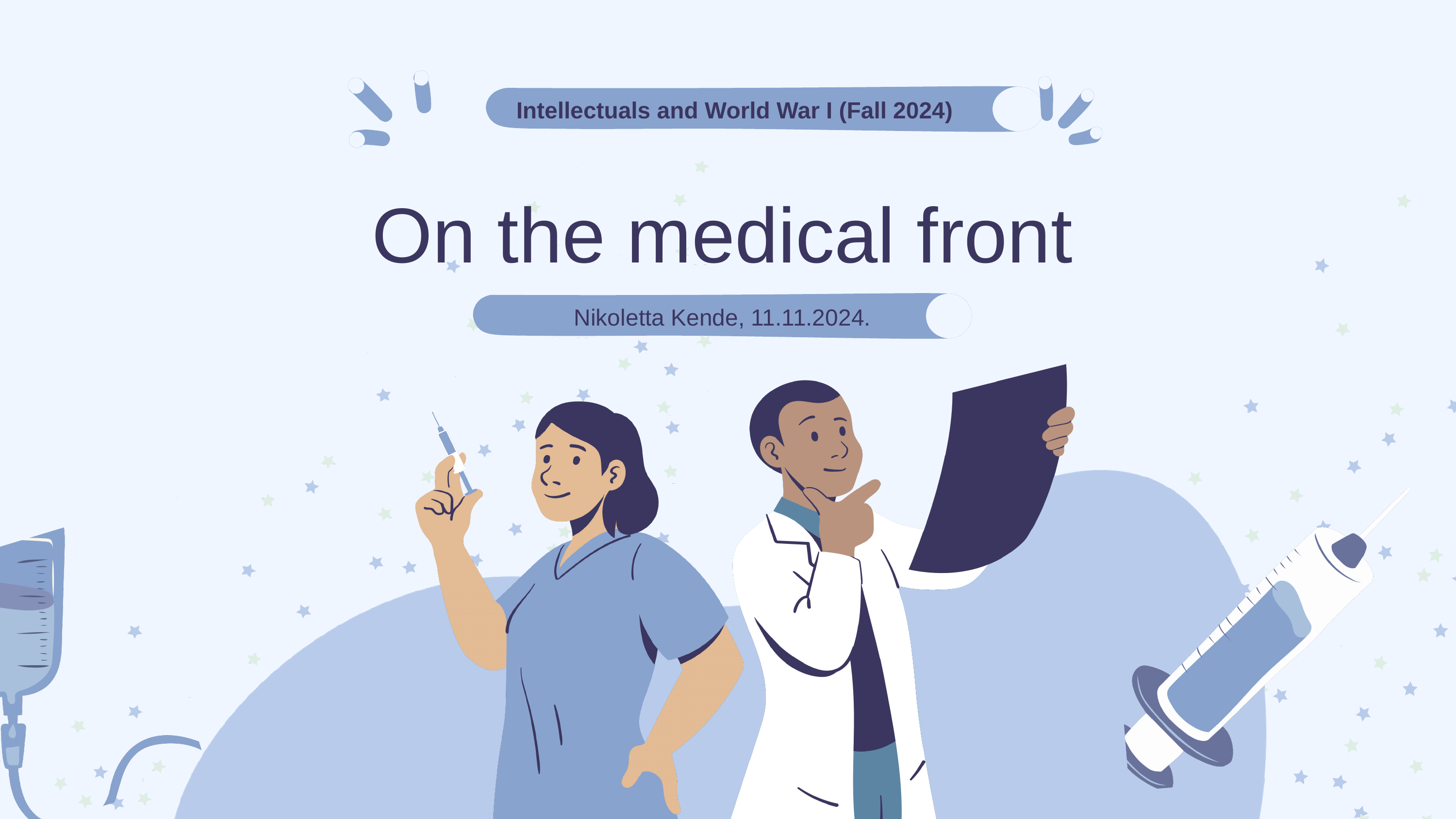

Intellectuals and World War I (Fall 2024)

On the medical front

Nikoletta Kende, 11.11.2024.